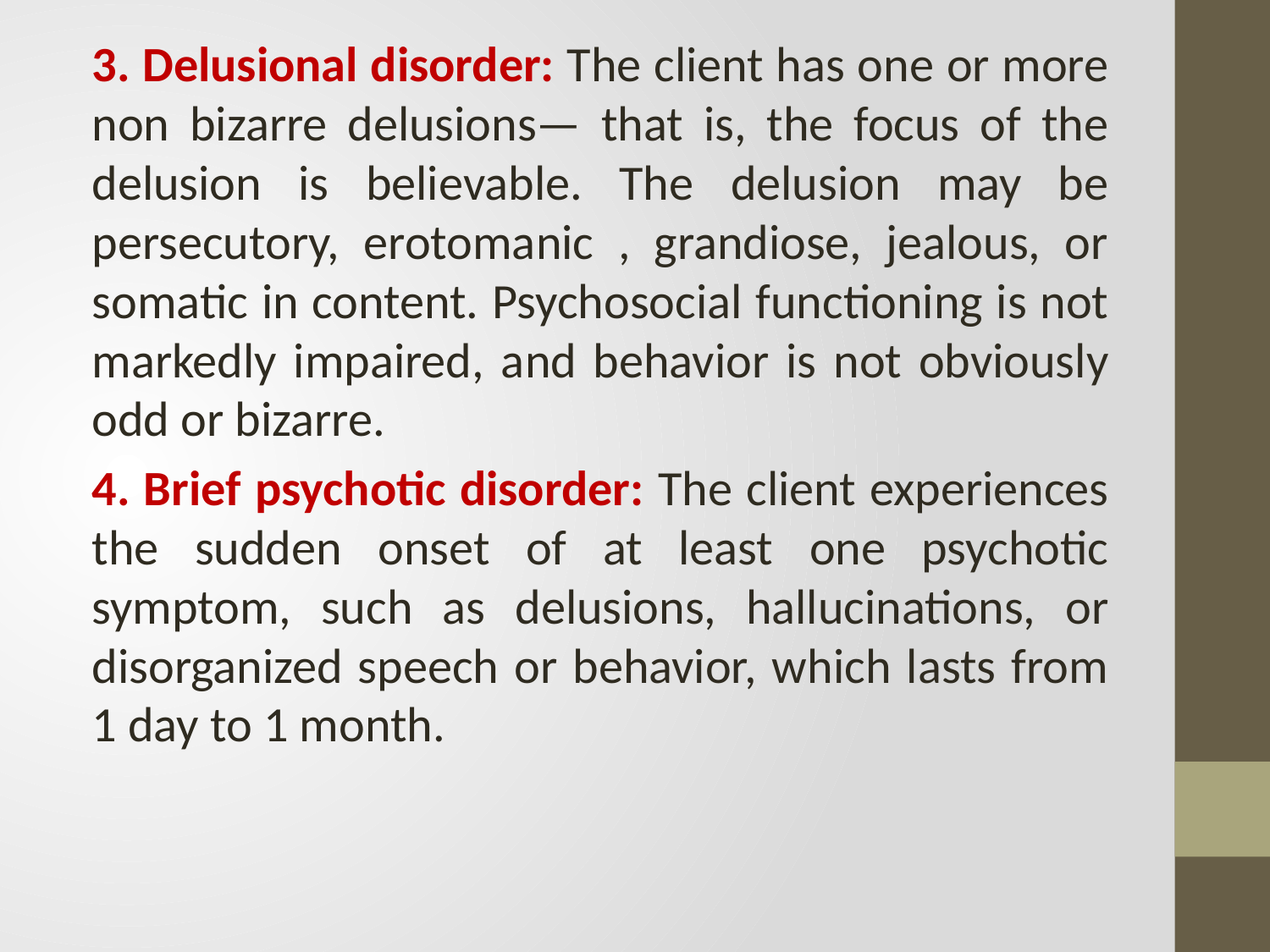

3. Delusional disorder: The client has one or more non bizarre delusions— that is, the focus of the delusion is believable. The delusion may be persecutory, erotomanic , grandiose, jealous, or somatic in content. Psychosocial functioning is not markedly impaired, and behavior is not obviously odd or bizarre.
4. Brief psychotic disorder: The client experiences the sudden onset of at least one psychotic symptom, such as delusions, hallucinations, or disorganized speech or behavior, which lasts from 1 day to 1 month.